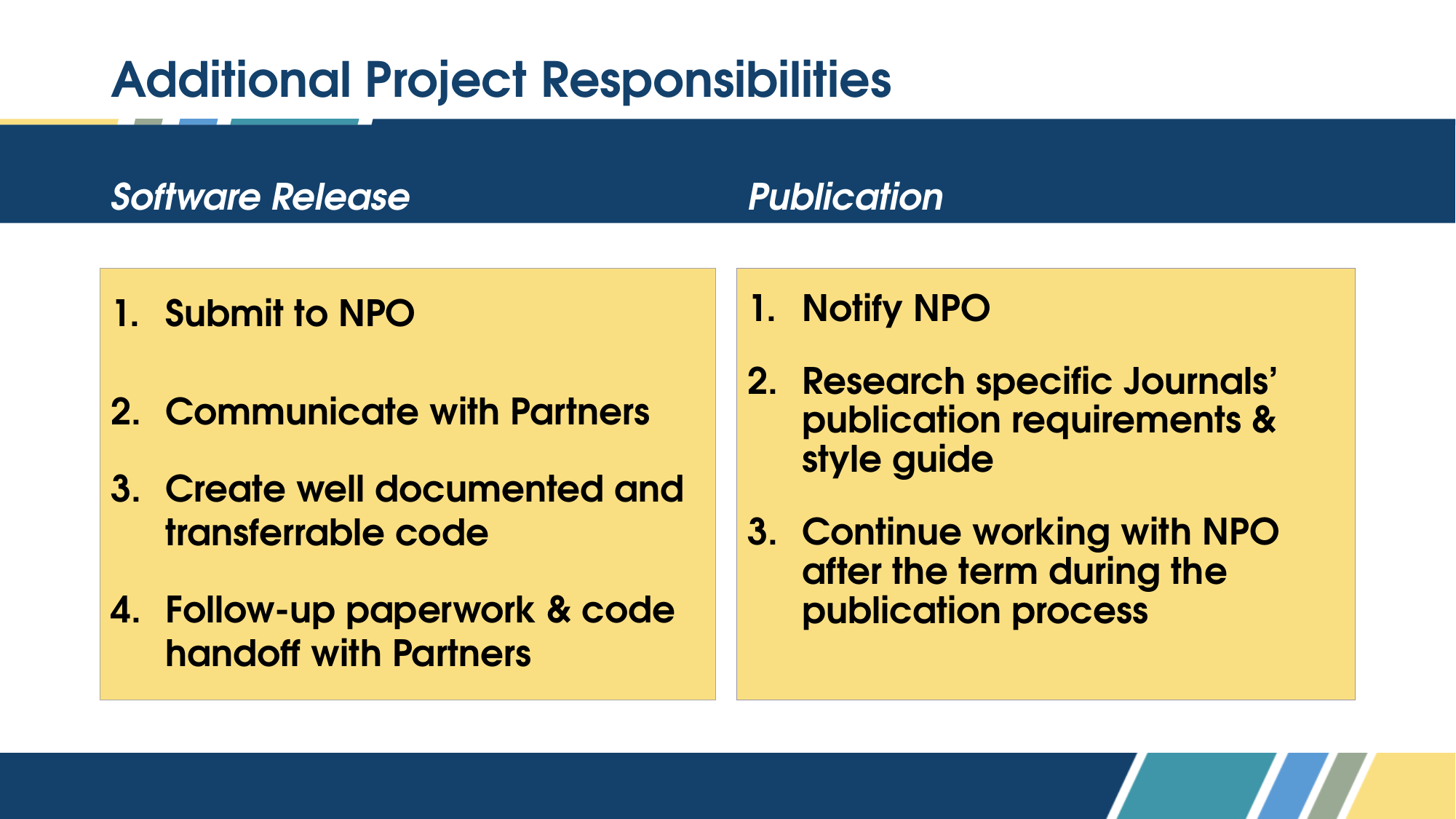

# Additional Project Responsibilities
Software Release
Publication
Submit to NPO
Communicate with Partners
Create well documented and transferrable code
Follow-up paperwork & code handoff with Partners
Notify NPO
Research specific Journals’ publication requirements & style guide
Continue working with NPO after the term during the publication process